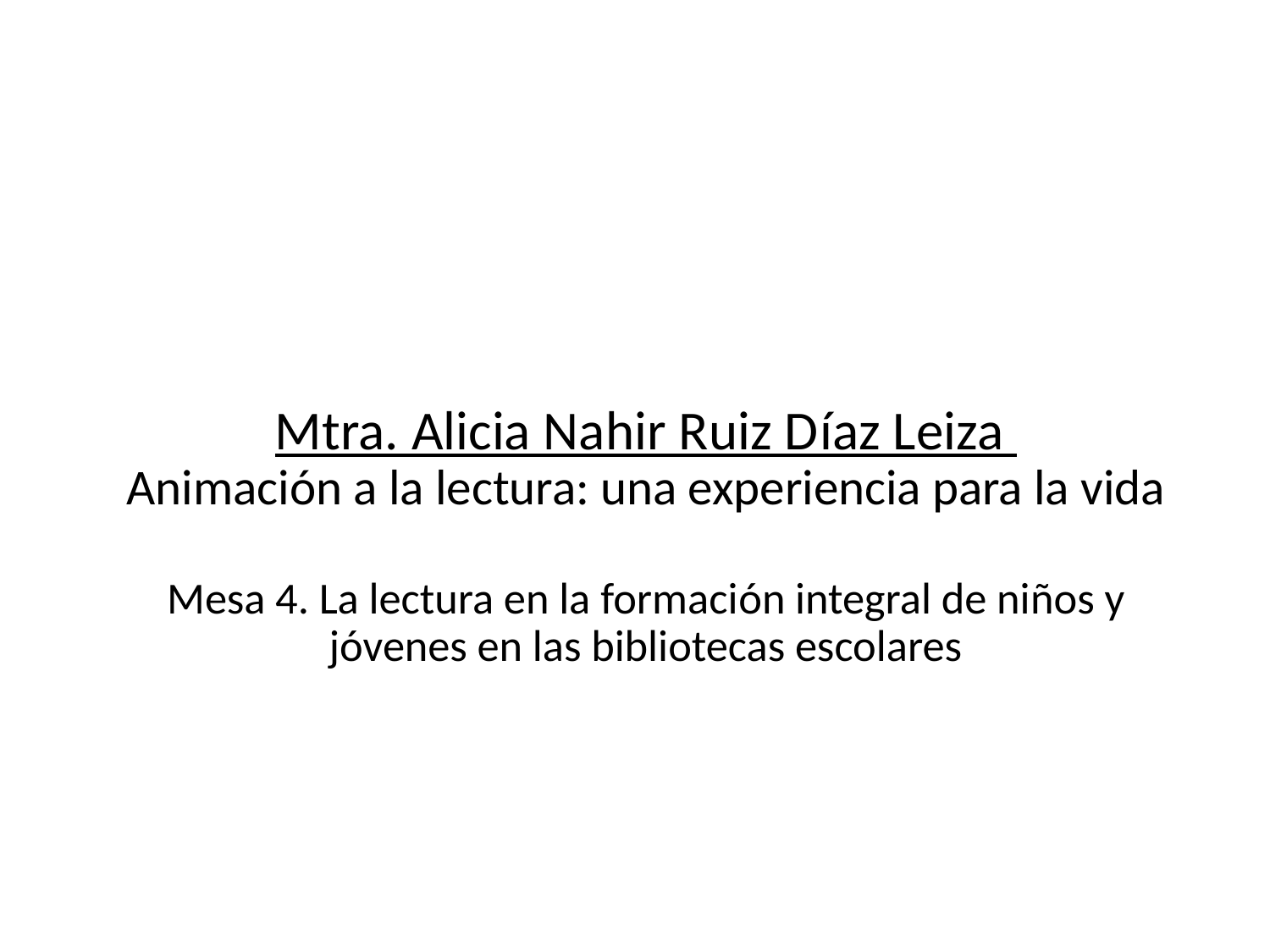

# Mtra. Alicia Nahir Ruiz Díaz Leiza Animación a la lectura: una experiencia para la vida Mesa 4. La lectura en la formación integral de niños y jóvenes en las bibliotecas escolares